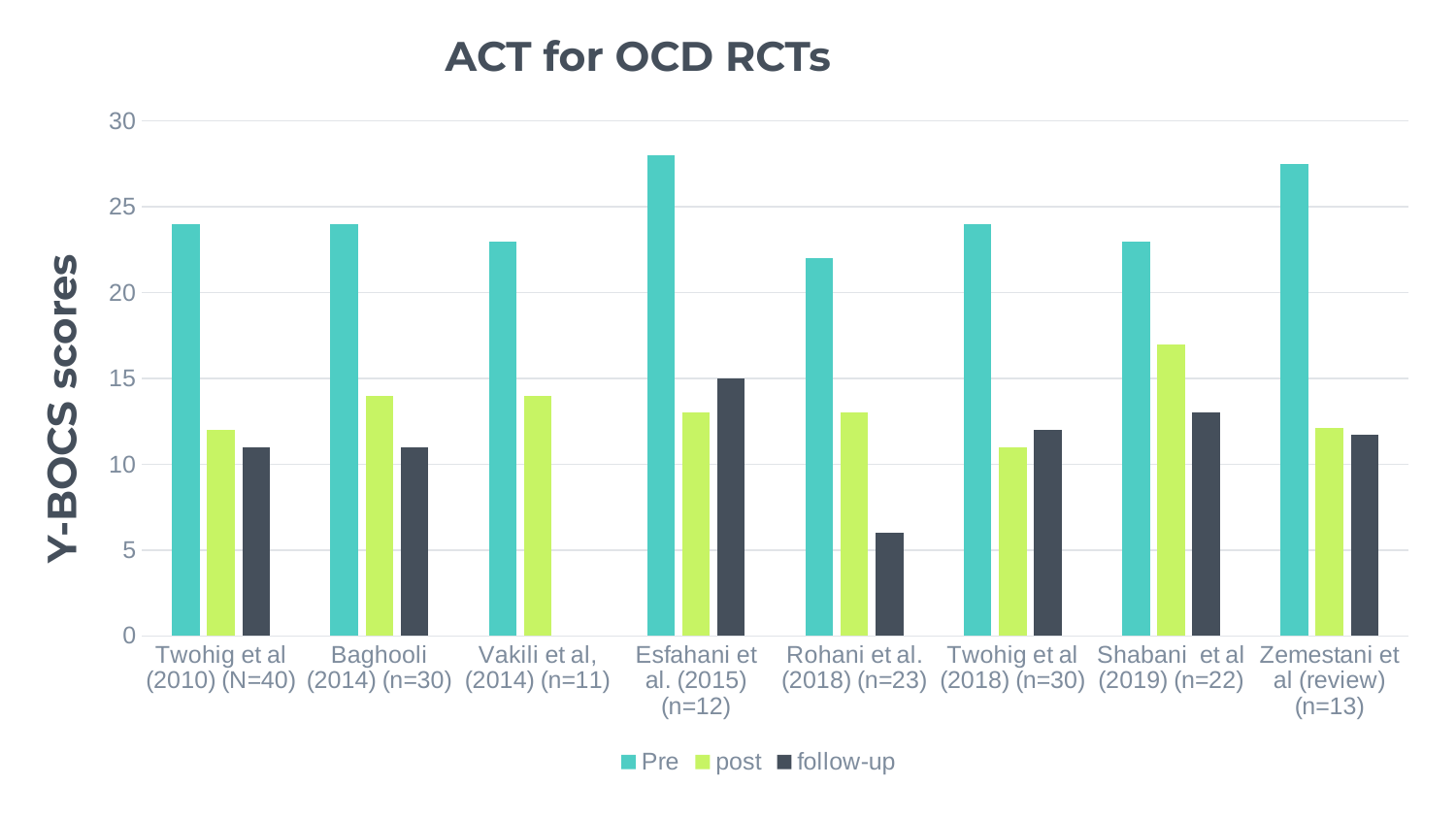

# ACT for OCD RCTs

### Chart

| Category | Pre | post | follow-up |
|---|---|---|---|
| Twohig et al (2010) (N=40) | 24.0 | 12.0 | 11.0 |
| Baghooli (2014) (n=30) | 24.0 | 14.0 | 11.0 |
| Vakili et al, (2014) (n=11) | 23.0 | 14.0 | None |
| Esfahani et al. (2015) (n=12) | 28.0 | 13.0 | 15.0 |
| Rohani et al. (2018) (n=23) | 22.0 | 13.0 | 6.0 |
| Twohig et al (2018) (n=30) | 24.0 | 11.0 | 12.0 |
| Shabani  et al (2019) (n=22) | 23.0 | 17.0 | 13.0 |
| Zemestani et al (review) (n=13) | 27.5 | 12.1 | 11.7 |
Y-BOCS scores